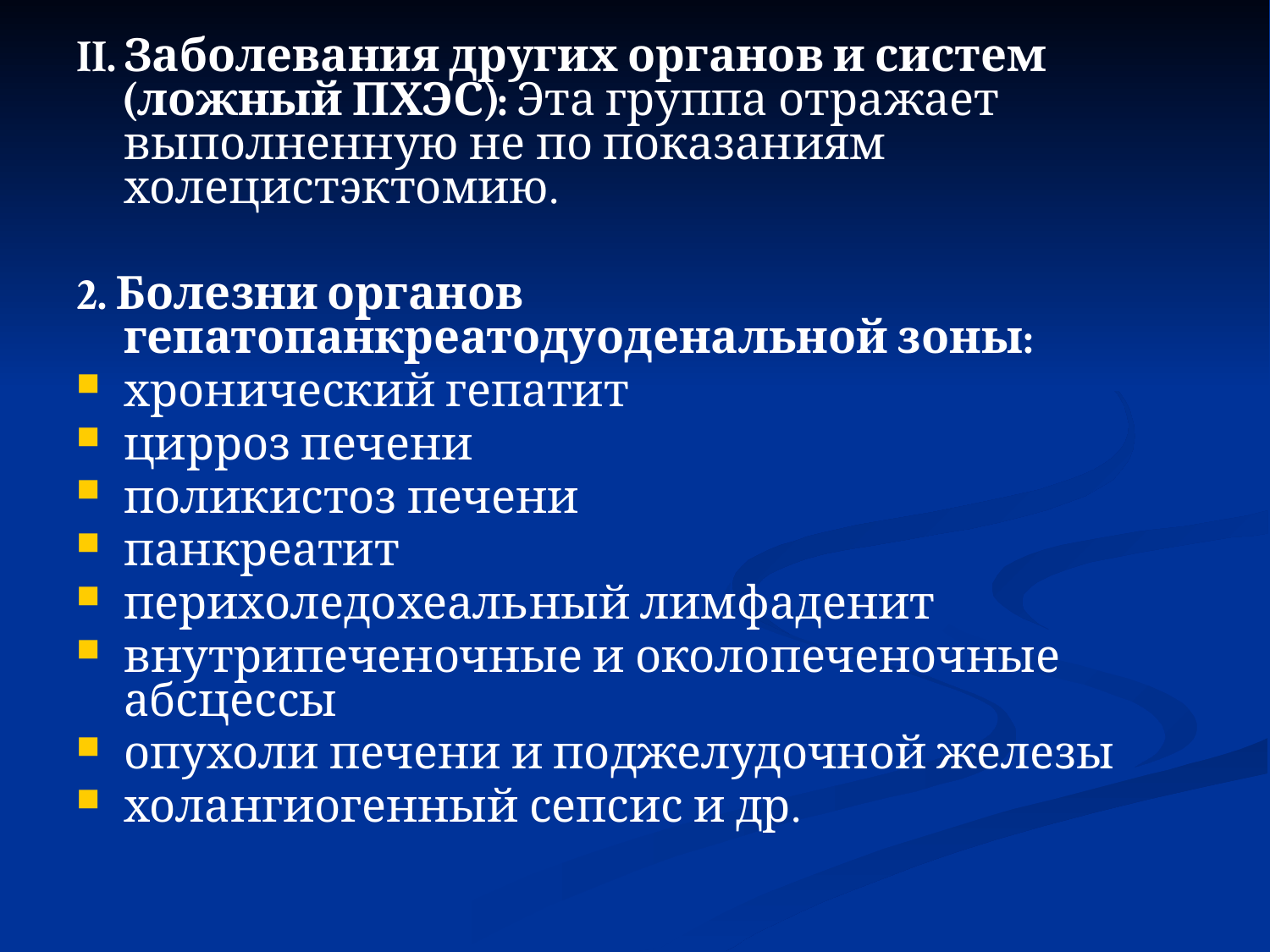

II.	Заболевания других органов и систем (ложный ПХЭС): Эта группа отражает выполненную не по показаниям холецистэктомию.

2. Болезни органов гепатопанкреатодуоденальной зоны:
хронический гепатит
цирроз печени
поликистоз печени
панкреатит
перихоледохеальный лимфаденит
внутрипеченочные и околопеченочные абсцессы
опухоли печени и поджелудочной железы
холангиогенный сепсис и др.